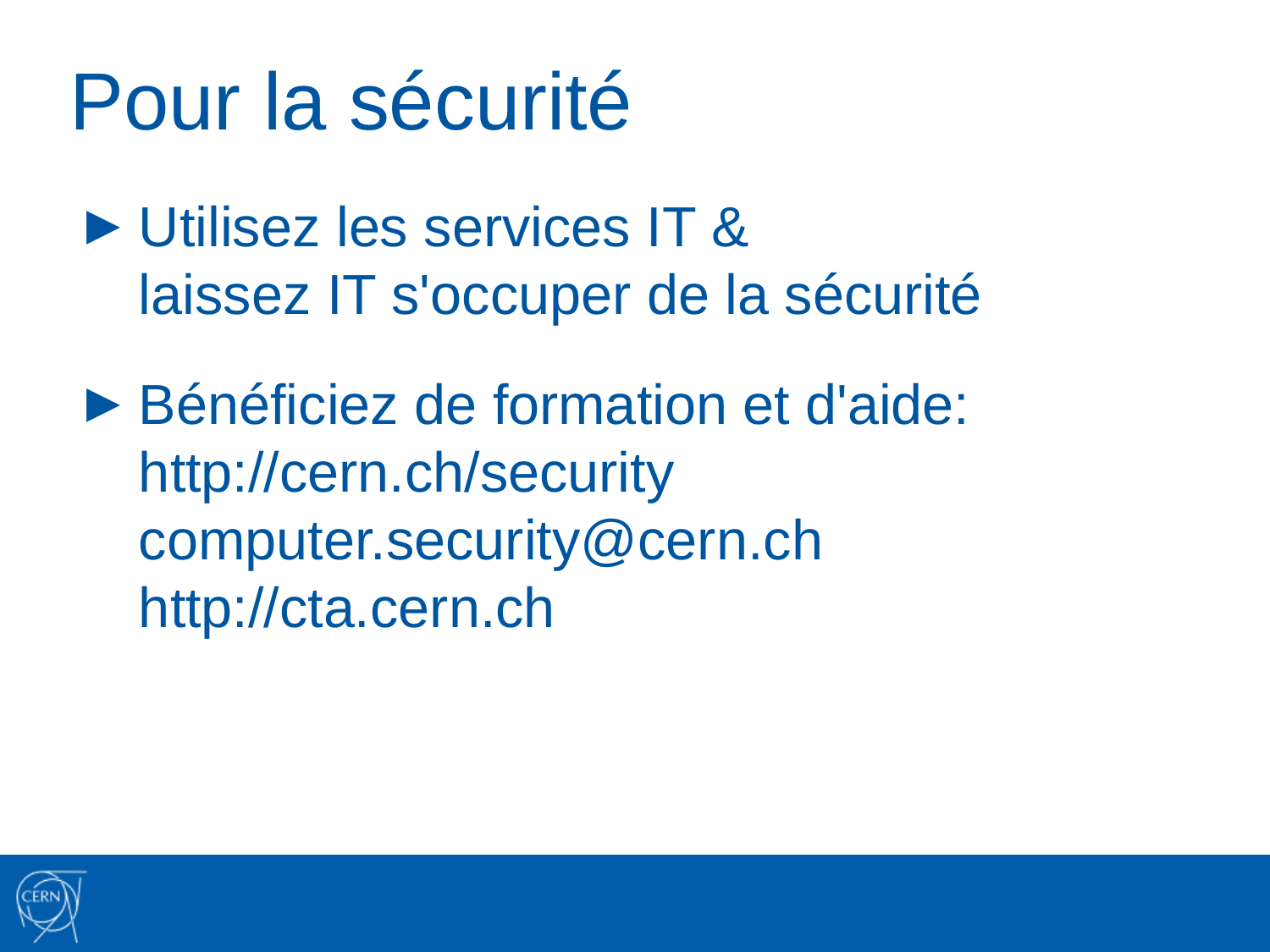

# Pour la sécurité
Utilisez les services IT &
laissez IT s'occuper de la sécurité
Bénéficiez de formation et d'aide:
http://cern.ch/security
computer.security@cern.ch
http://cta.cern.ch